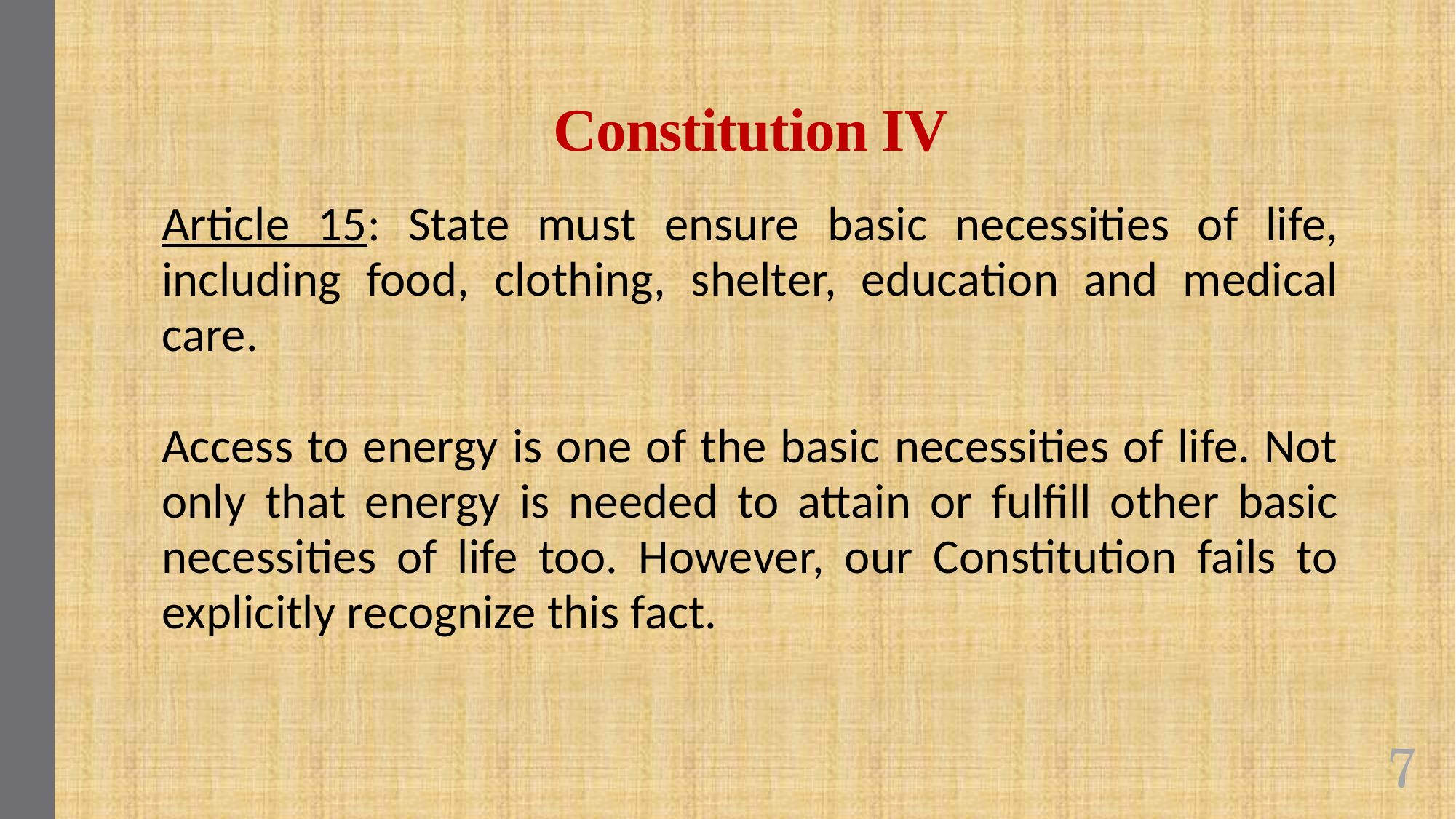

# Constitution IV
Article 15: State must ensure basic necessities of life, including food, clothing, shelter, education and medical care.

Access to energy is one of the basic necessities of life. Not only that energy is needed to attain or fulfill other basic necessities of life too. However, our Constitution fails to explicitly recognize this fact.

7